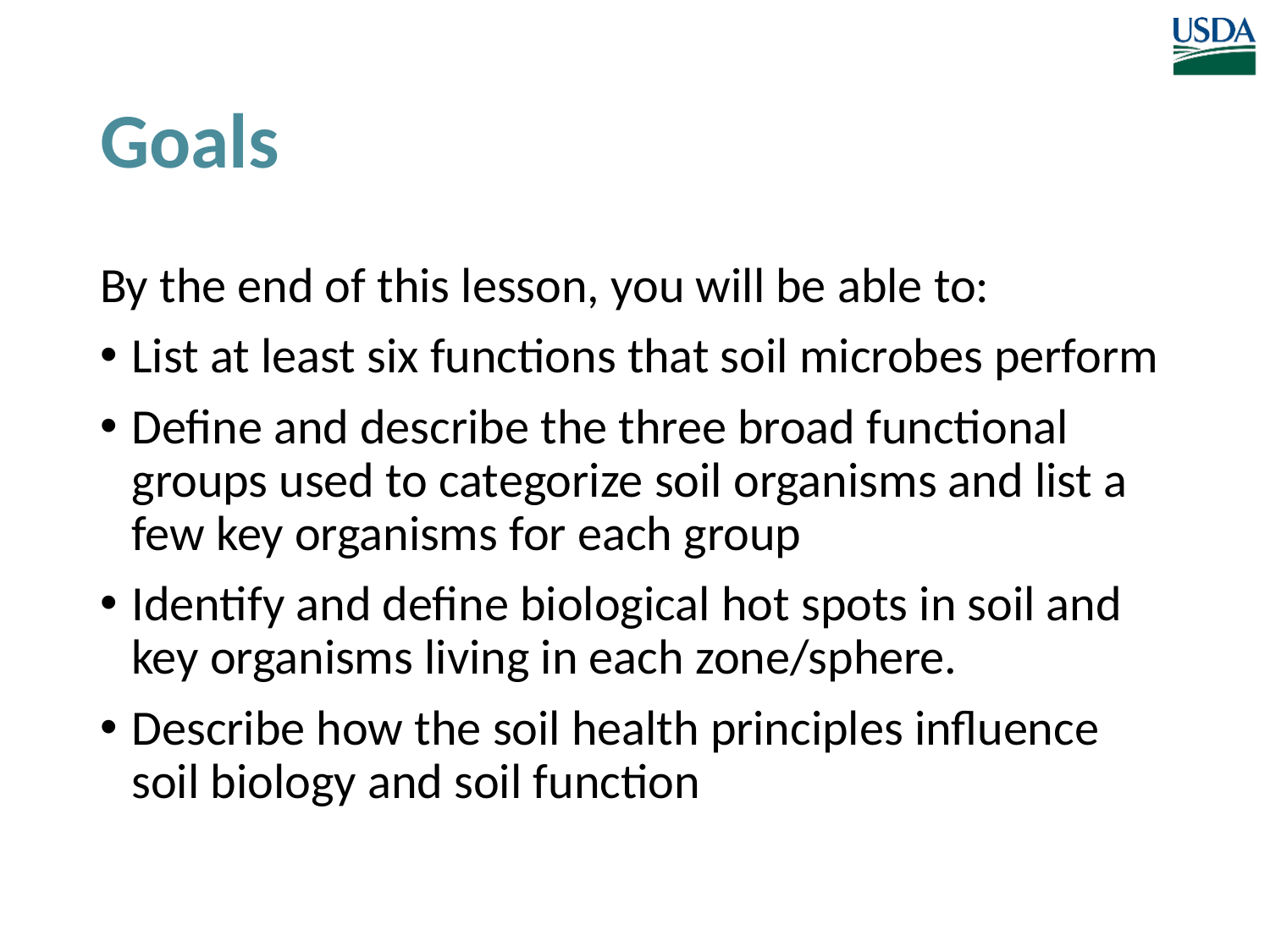

# Goals
By the end of this lesson, you will be able to:
List at least six functions that soil microbes perform
Define and describe the three broad functional groups used to categorize soil organisms and list a few key organisms for each group
Identify and define biological hot spots in soil and key organisms living in each zone/sphere.
Describe how the soil health principles influence soil biology and soil function